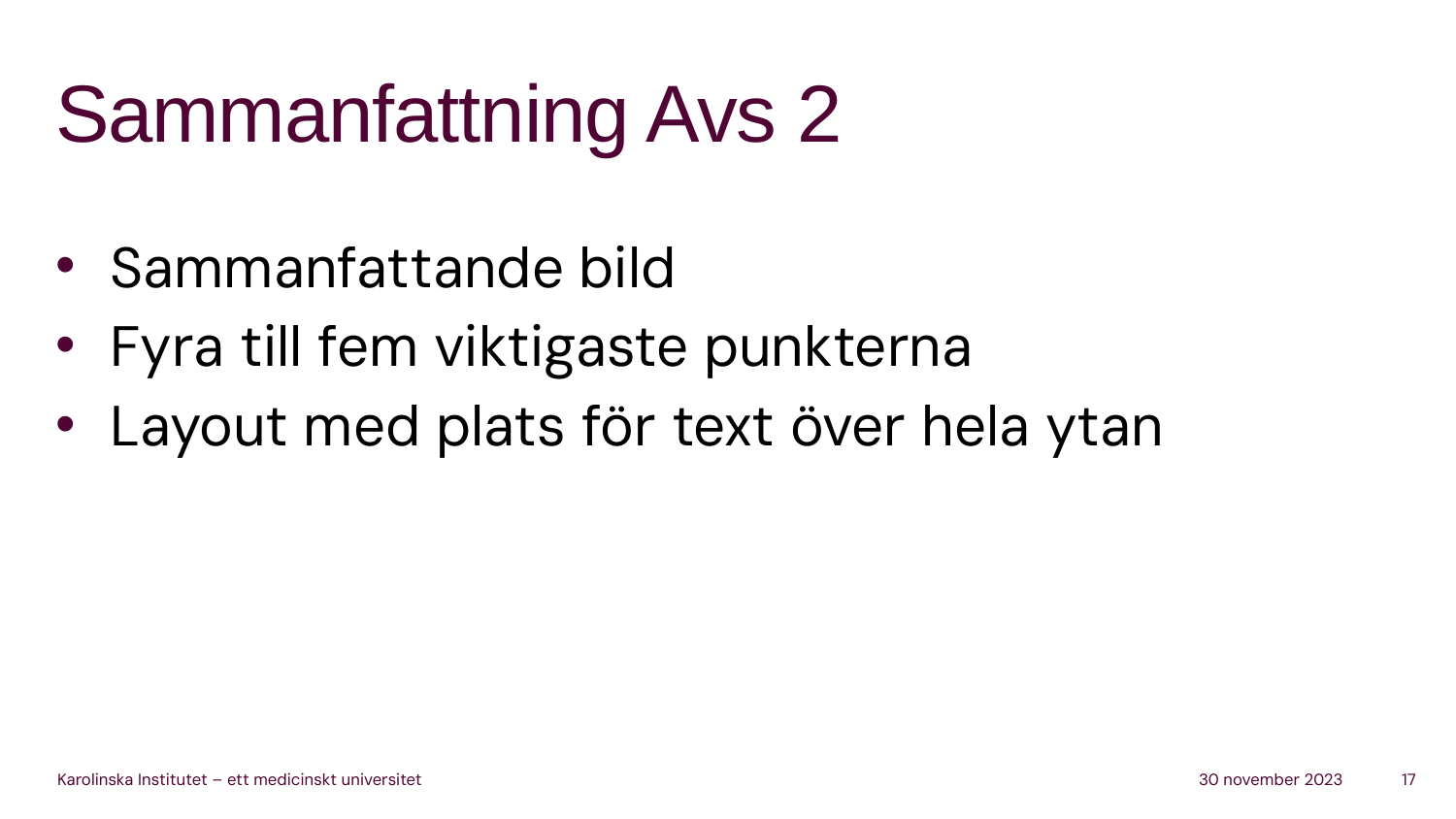

# Sammanfattning Avs 2
Sammanfattande bild
Fyra till fem viktigaste punkterna
Layout med plats för text över hela ytan

30 november 2023
17
Karolinska Institutet – ett medicinskt universitet